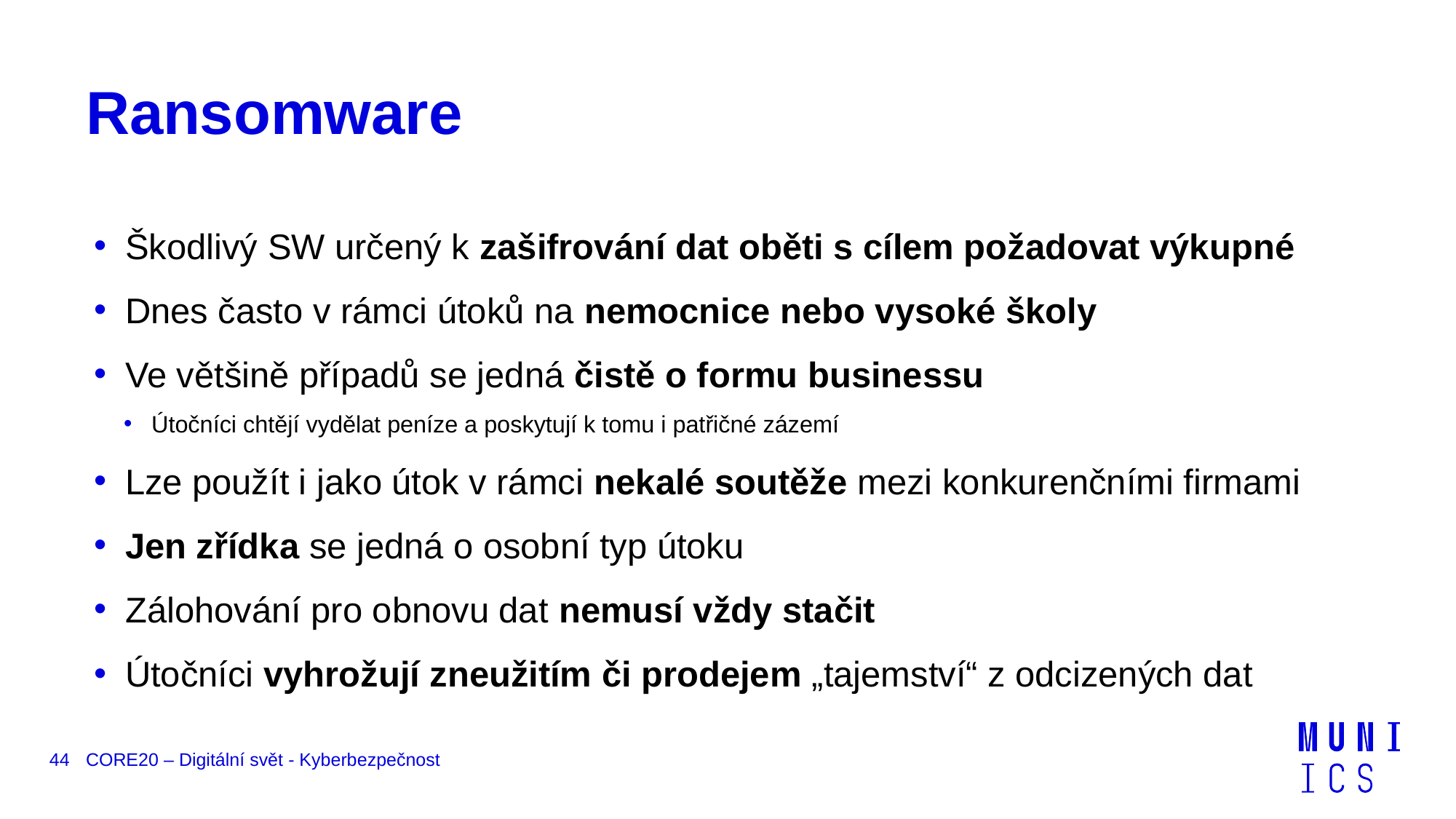

# Ransomware
 Škodlivý SW určený k zašifrování dat oběti s cílem požadovat výkupné
 Dnes často v rámci útoků na nemocnice nebo vysoké školy
 Ve většině případů se jedná čistě o formu businessu
 Útočníci chtějí vydělat peníze a poskytují k tomu i patřičné zázemí
 Lze použít i jako útok v rámci nekalé soutěže mezi konkurenčními firmami
 Jen zřídka se jedná o osobní typ útoku
 Zálohování pro obnovu dat nemusí vždy stačit
 Útočníci vyhrožují zneužitím či prodejem „tajemství“ z odcizených dat
44
CORE20 – Digitální svět - Kyberbezpečnost